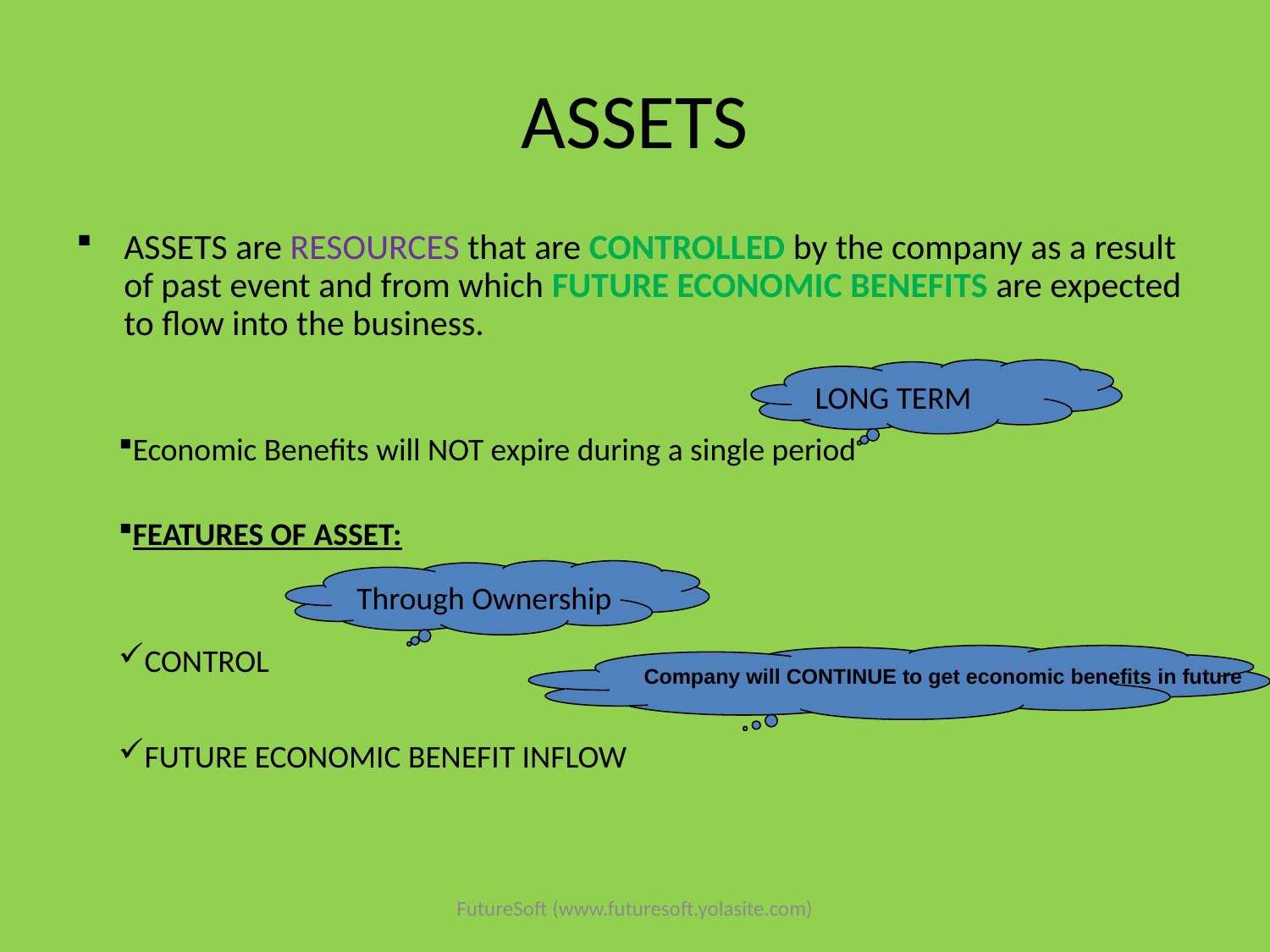

# ASSETS
ASSETS are RESOURCES that are CONTROLLED by the company as a result of past event and from which FUTURE ECONOMIC BENEFITS are expected to flow into the business.

LONG TERM
Economic Benefits will NOT expire during a single period
FEATURES OF ASSET:
Through Ownership
CONTROL
Company will CONTINUE to get economic benefits in future
FUTURE ECONOMIC BENEFIT INFLOW
FutureSoft (www.futuresoft.yolasite.com)